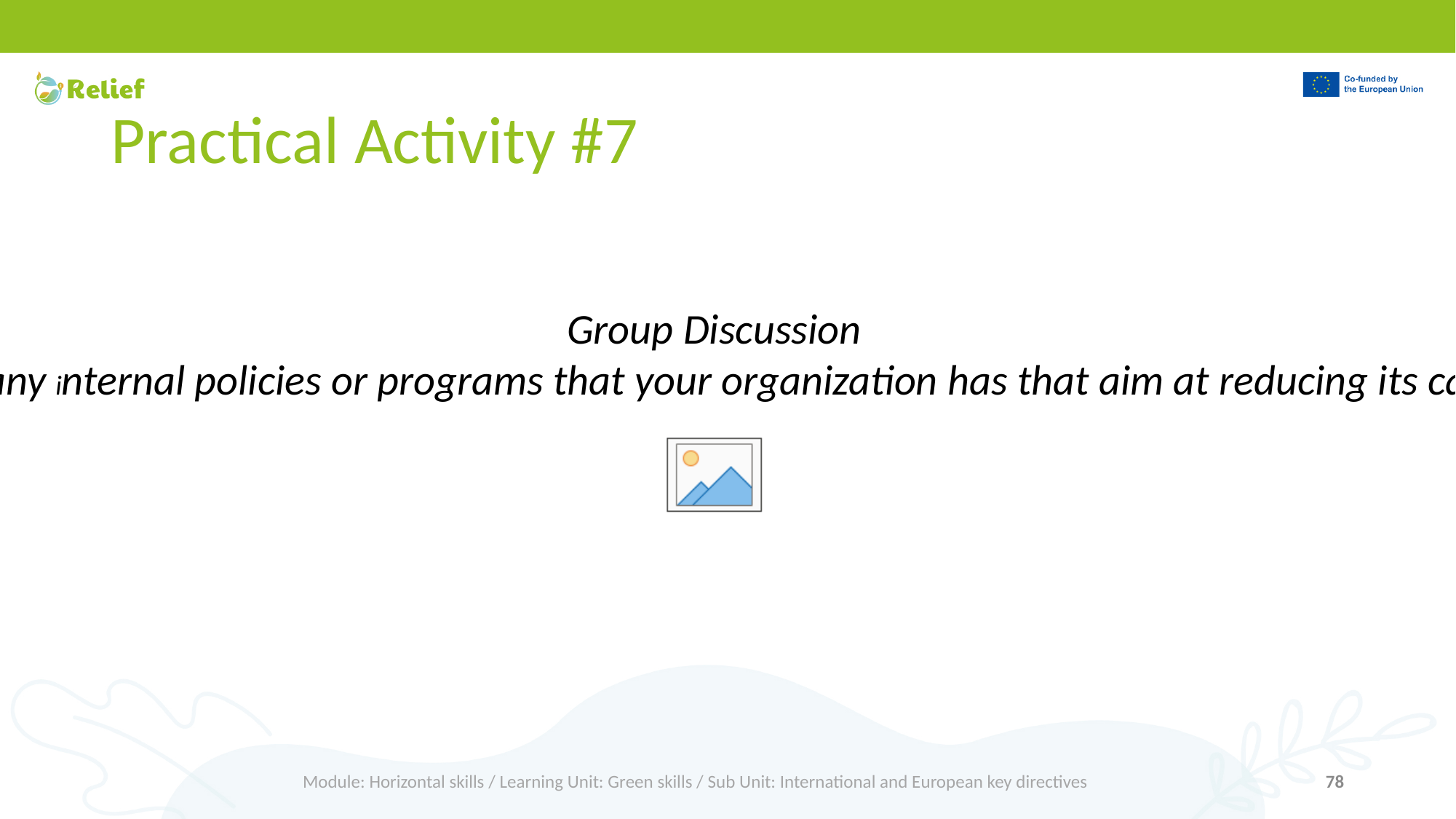

# Practical Activity #7

Group Discussion
Please indicate any internal policies or programs that your organization has that aim at reducing its carbon footprint
Module: Horizontal skills / Learning Unit: Green skills / Sub Unit: International and European key directives
78